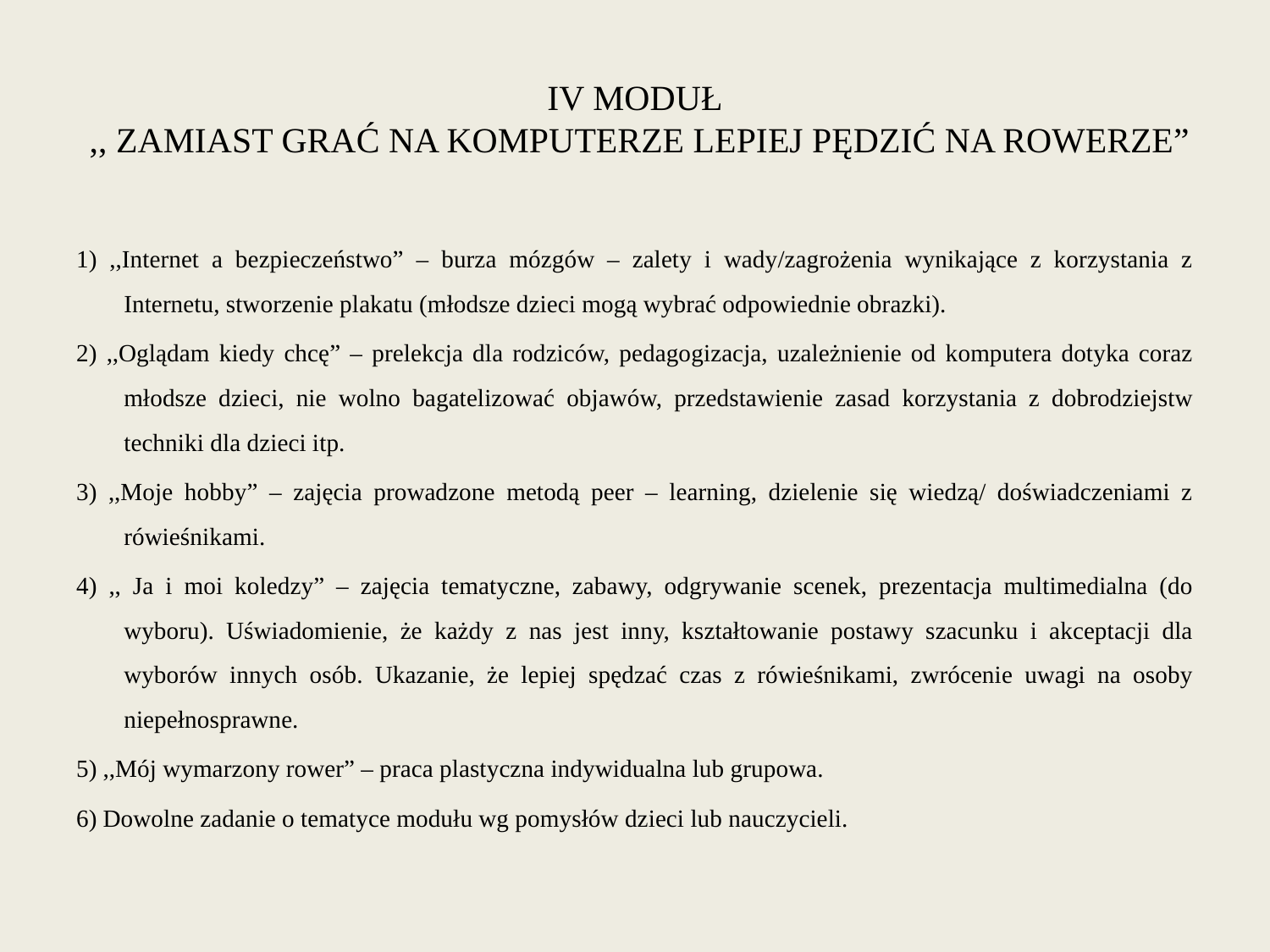

# IV MODUŁ ,, ZAMIAST GRAĆ NA KOMPUTERZE LEPIEJ PĘDZIĆ NA ROWERZE”
1) ,,Internet a bezpieczeństwo” – burza mózgów – zalety i wady/zagrożenia wynikające z korzystania z Internetu, stworzenie plakatu (młodsze dzieci mogą wybrać odpowiednie obrazki).
2) ,,Oglądam kiedy chcę” – prelekcja dla rodziców, pedagogizacja, uzależnienie od komputera dotyka coraz młodsze dzieci, nie wolno bagatelizować objawów, przedstawienie zasad korzystania z dobrodziejstw techniki dla dzieci itp.
3) ,,Moje hobby” – zajęcia prowadzone metodą peer – learning, dzielenie się wiedzą/ doświadczeniami z rówieśnikami.
4) ,, Ja i moi koledzy” – zajęcia tematyczne, zabawy, odgrywanie scenek, prezentacja multimedialna (do wyboru). Uświadomienie, że każdy z nas jest inny, kształtowanie postawy szacunku i akceptacji dla wyborów innych osób. Ukazanie, że lepiej spędzać czas z rówieśnikami, zwrócenie uwagi na osoby niepełnosprawne.
5) ,,Mój wymarzony rower” – praca plastyczna indywidualna lub grupowa.
6) Dowolne zadanie o tematyce modułu wg pomysłów dzieci lub nauczycieli.